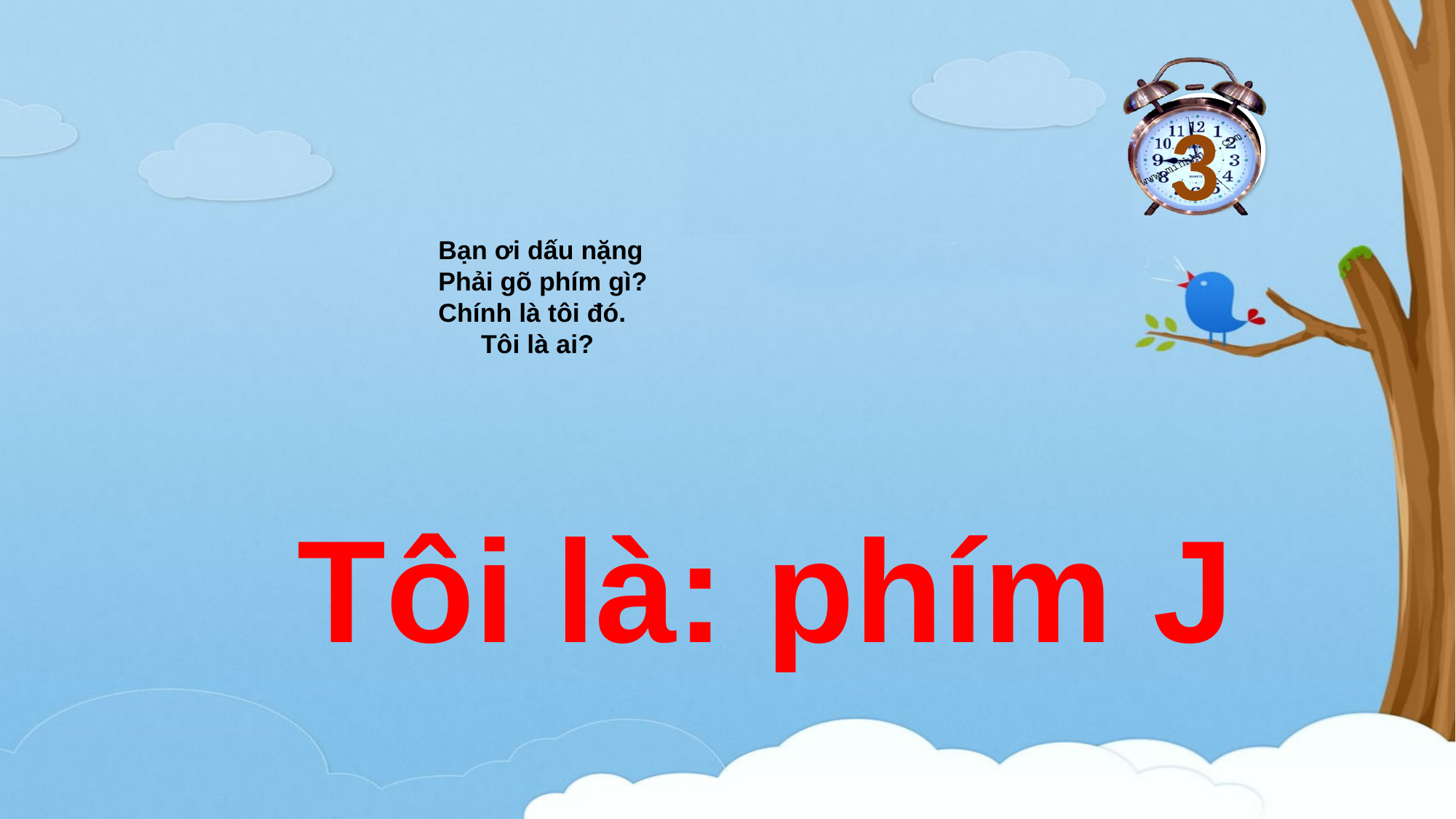

1
2
3
HẾT GIỜ
# Bạn ơi dấu nặng Phải gõ phím gì? Chính là tôi đó. Tôi là ai?
Tôi là: phím J